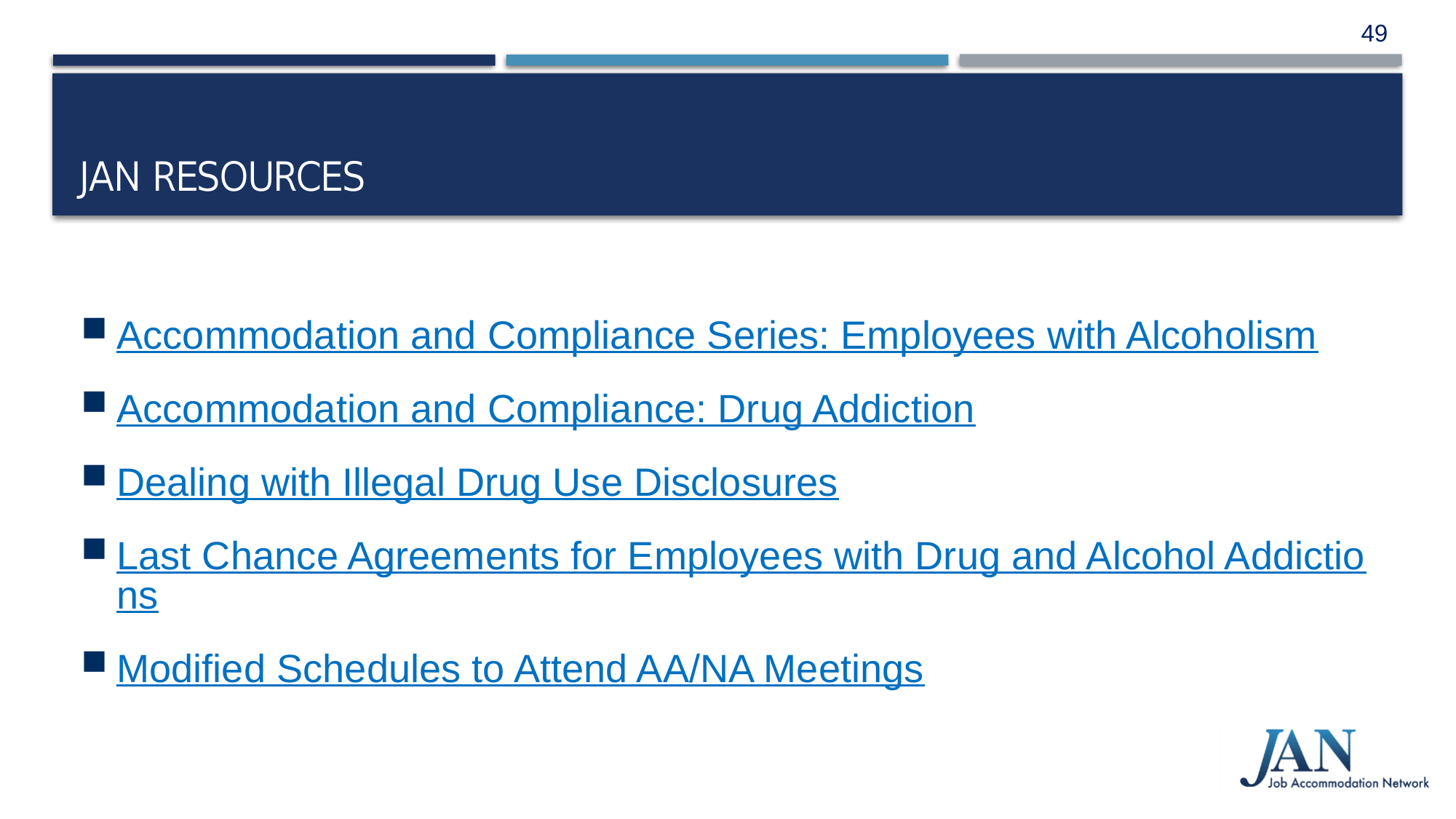

49
# JAN Resources
Accommodation and Compliance Series: Employees with Alcoholism
Accommodation and Compliance: Drug Addiction
Dealing with Illegal Drug Use Disclosures
Last Chance Agreements for Employees with Drug and Alcohol Addictions
Modified Schedules to Attend AA/NA Meetings